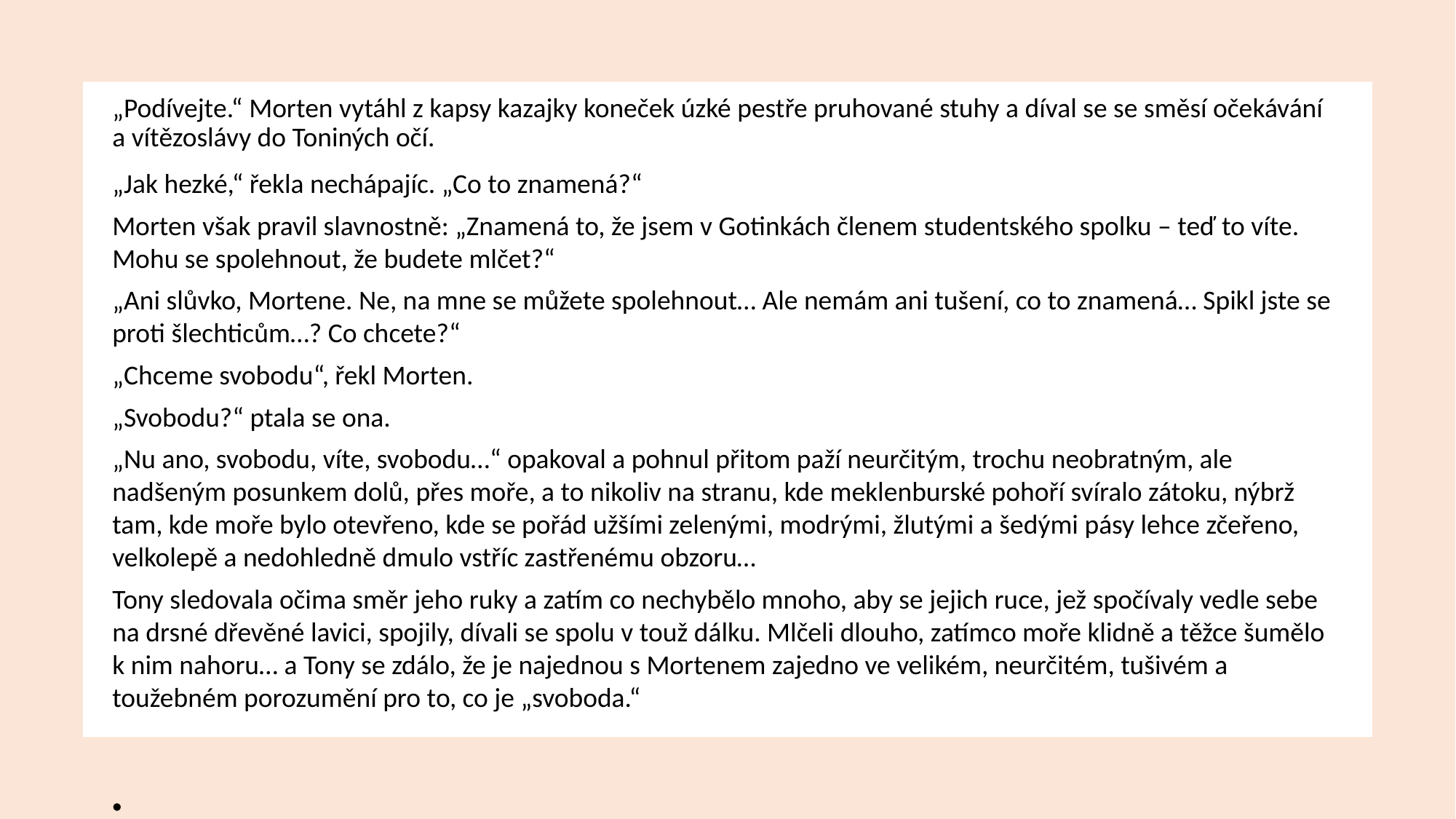

„Podívejte.“ Morten vytáhl z kapsy kazajky koneček úzké pestře pruhované stuhy a díval se se směsí očekávání a vítězoslávy do Toniných očí.
„Jak hezké,“ řekla nechápajíc. „Co to znamená?“
Morten však pravil slavnostně: „Znamená to, že jsem v Gotinkách členem studentského spolku – teď to víte. Mohu se spolehnout, že budete mlčet?“
„Ani slůvko, Mortene. Ne, na mne se můžete spolehnout… Ale nemám ani tušení, co to znamená… Spikl jste se proti šlechticům…? Co chcete?“
„Chceme svobodu“, řekl Morten.
„Svobodu?“ ptala se ona.
„Nu ano, svobodu, víte, svobodu…“ opakoval a pohnul přitom paží neurčitým, trochu neobratným, ale nadšeným posunkem dolů, přes moře, a to nikoliv na stranu, kde meklenburské pohoří svíralo zátoku, nýbrž tam, kde moře bylo otevřeno, kde se pořád užšími zelenými, modrými, žlutými a šedými pásy lehce zčeřeno, velkolepě a nedohledně dmulo vstříc zastřenému obzoru…
Tony sledovala očima směr jeho ruky a zatím co nechybělo mnoho, aby se jejich ruce, jež spočívaly vedle sebe na drsné dřevěné lavici, spojily, dívali se spolu v touž dálku. Mlčeli dlouho, zatímco moře klidně a těžce šumělo k nim nahoru… a Tony se zdálo, že je najednou s Mortenem zajedno ve velikém, neurčitém, tušivém a toužebném porozumění pro to, co je „svoboda.“